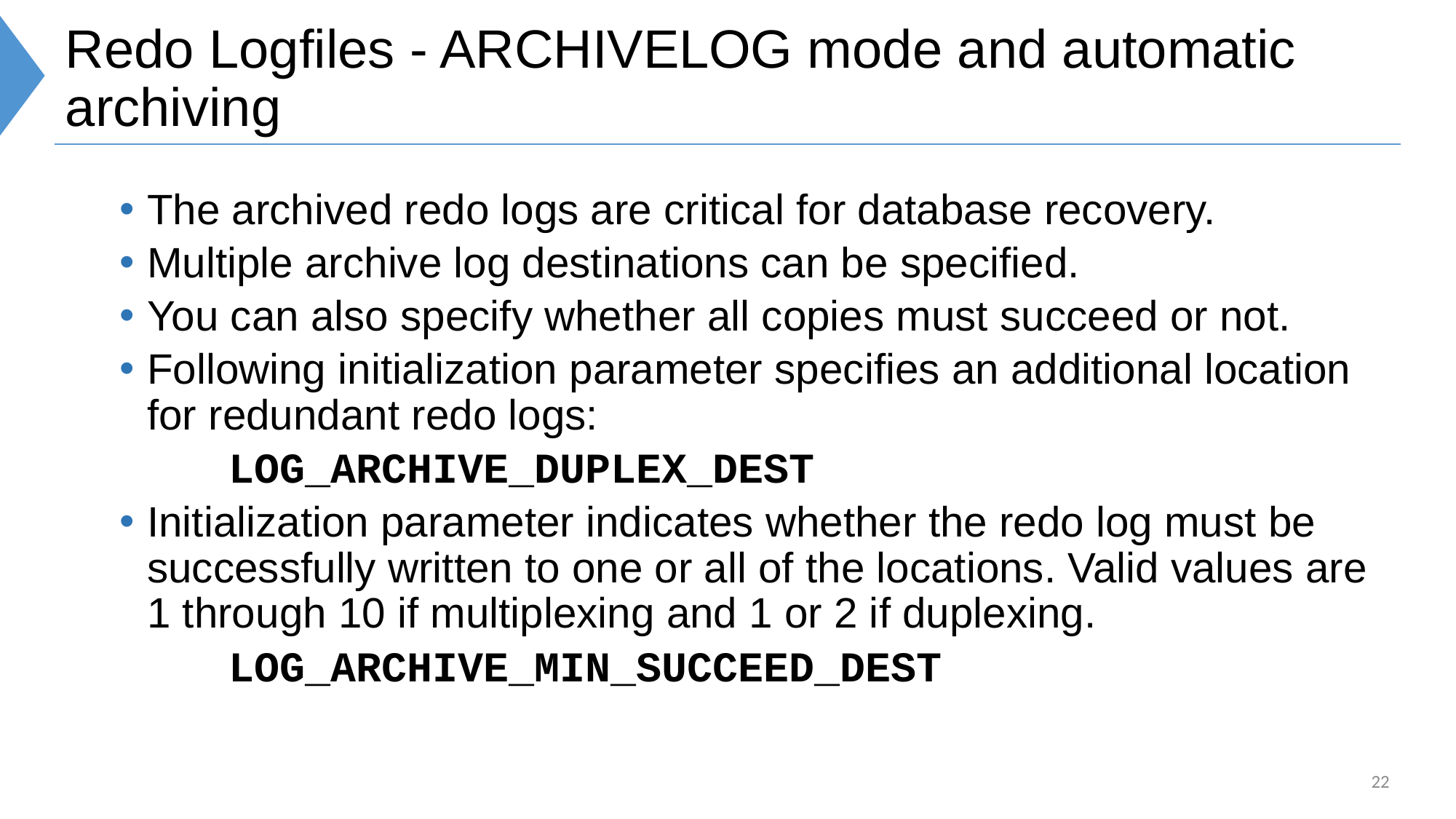

# Redo Logfiles - ARCHIVELOG mode and automatic archiving
The archived redo logs are critical for database recovery.
Multiple archive log destinations can be specified.
You can also specify whether all copies must succeed or not.
Following initialization parameter specifies an additional location for redundant redo logs:
	LOG_ARCHIVE_DUPLEX_DEST
Initialization parameter indicates whether the redo log must be successfully written to one or all of the locations. Valid values are 1 through 10 if multiplexing and 1 or 2 if duplexing.
	LOG_ARCHIVE_MIN_SUCCEED_DEST

22